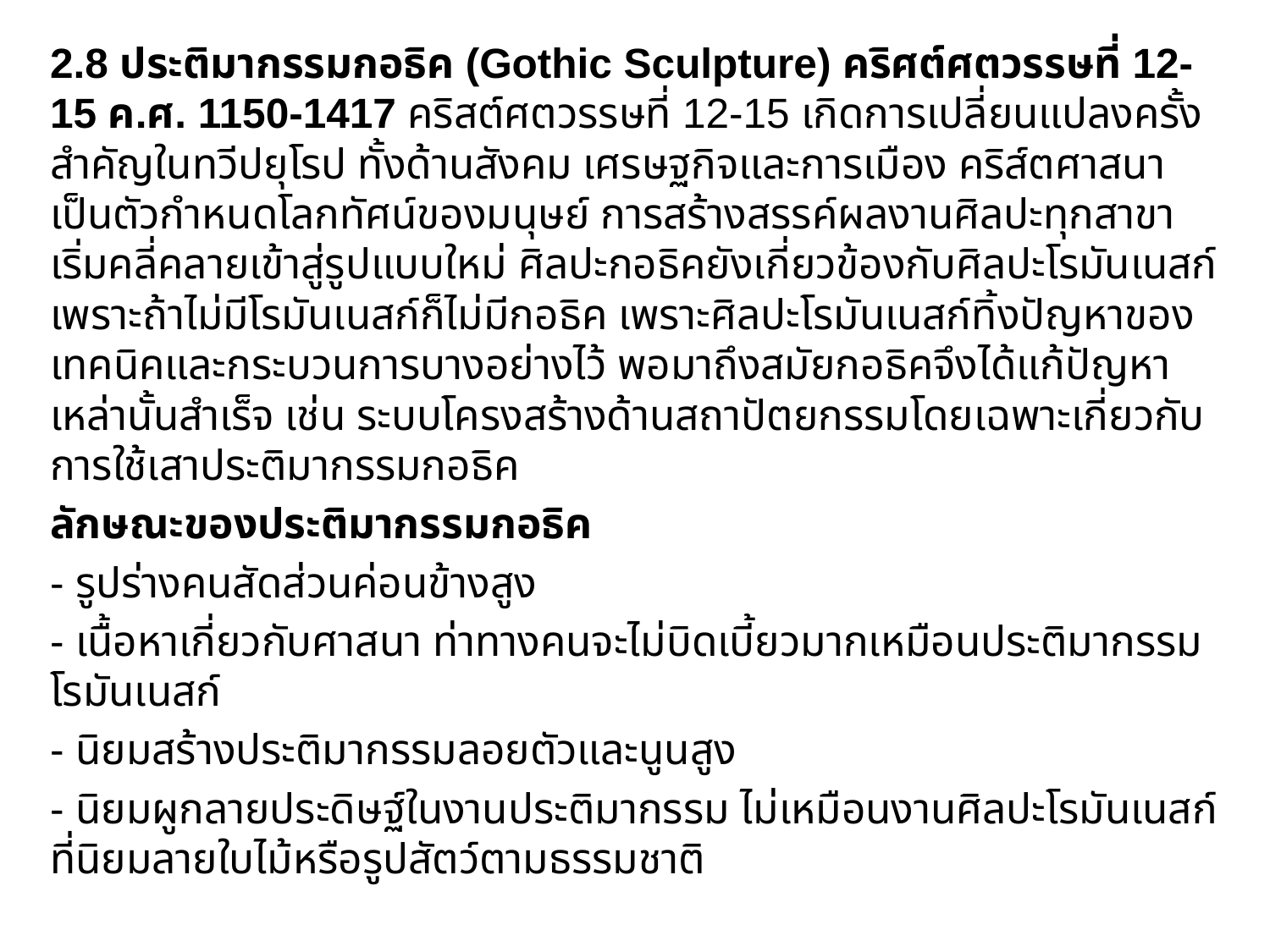

2.8 ประติมากรรมกอธิค (Gothic Sculpture) คริศต์ศตวรรษที่ 12-15 ค.ศ. 1150-1417 คริสต์ศตวรรษที่ 12-15 เกิดการเปลี่ยนแปลงครั้งสำคัญในทวีปยุโรป ทั้งด้านสังคม เศรษฐกิจและการเมือง คริส์ตศาสนาเป็นตัวกำหนดโลกทัศน์ของมนุษย์ การสร้างสรรค์ผลงานศิลปะทุกสาขาเริ่มคลี่คลายเข้าสู่รูปแบบใหม่ ศิลปะกอธิคยังเกี่ยวข้องกับศิลปะโรมันเนสก์ เพราะถ้าไม่มีโรมันเนสก์ก็ไม่มีกอธิค เพราะศิลปะโรมันเนสก์ทิ้งปัญหาของเทคนิคและกระบวนการบางอย่างไว้ พอมาถึงสมัยกอธิคจึงได้แก้ปัญหาเหล่านั้นสำเร็จ เช่น ระบบโครงสร้างด้านสถาปัตยกรรมโดยเฉพาะเกี่ยวกับการใช้เสาประติมากรรมกอธิค
	ลักษณะของประติมากรรมกอธิค
	- รูปร่างคนสัดส่วนค่อนข้างสูง
	- เนื้อหาเกี่ยวกับศาสนา ท่าทางคนจะไม่บิดเบี้ยวมากเหมือนประติมากรรมโรมันเนสก์
	- นิยมสร้างประติมากรรมลอยตัวและนูนสูง
 	- นิยมผูกลายประดิษฐ์ในงานประติมากรรม ไม่เหมือนงานศิลปะโรมันเนสก์ที่นิยมลายใบไม้หรือรูปสัตว์ตามธรรมชาติ